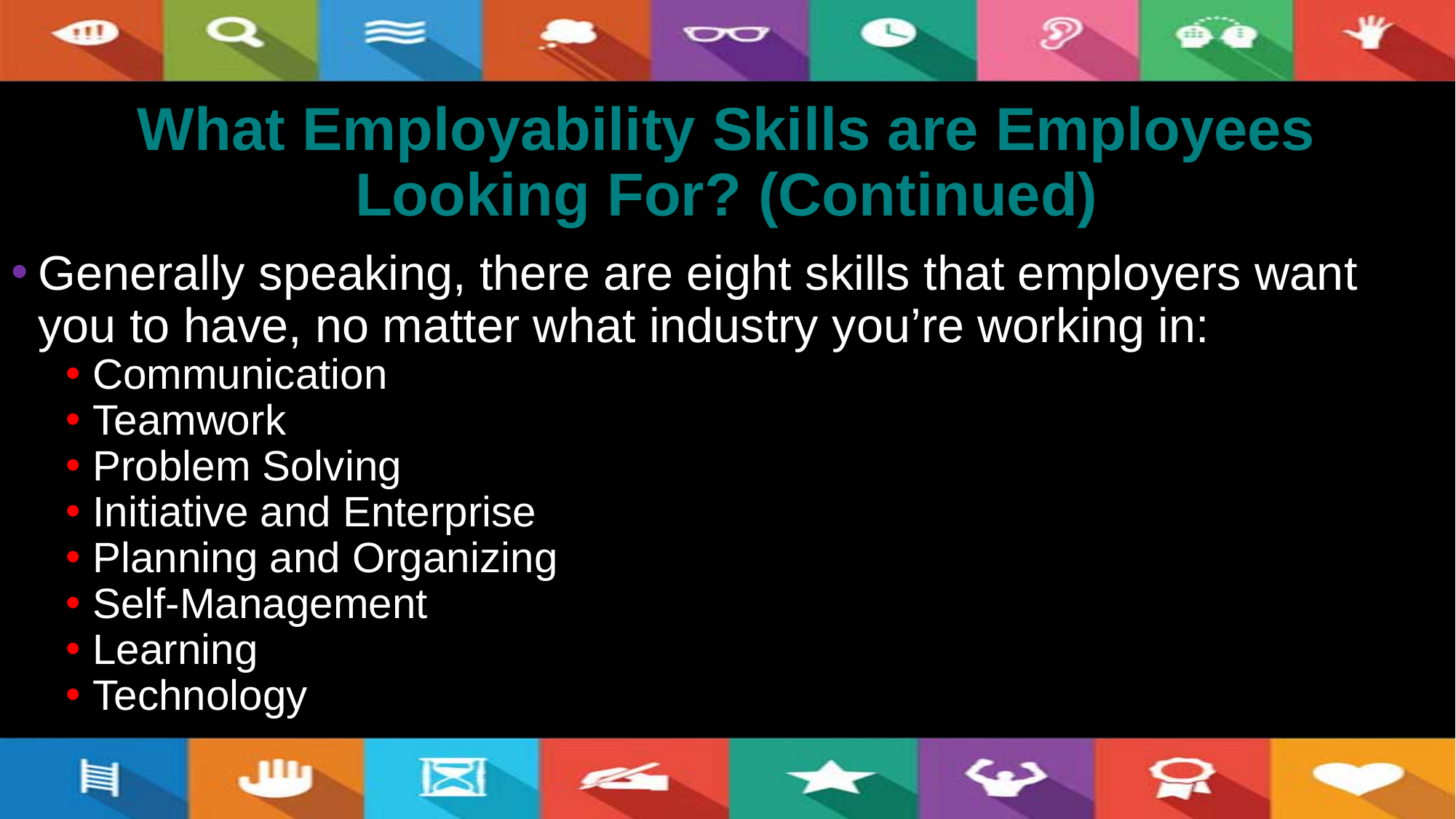

# What Employability Skills are Employees Looking For? (Continued)
Generally speaking, there are eight skills that employers want you to have, no matter what industry you’re working in:
Communication
Teamwork
Problem Solving
Initiative and Enterprise
Planning and Organizing
Self-Management
Learning
Technology